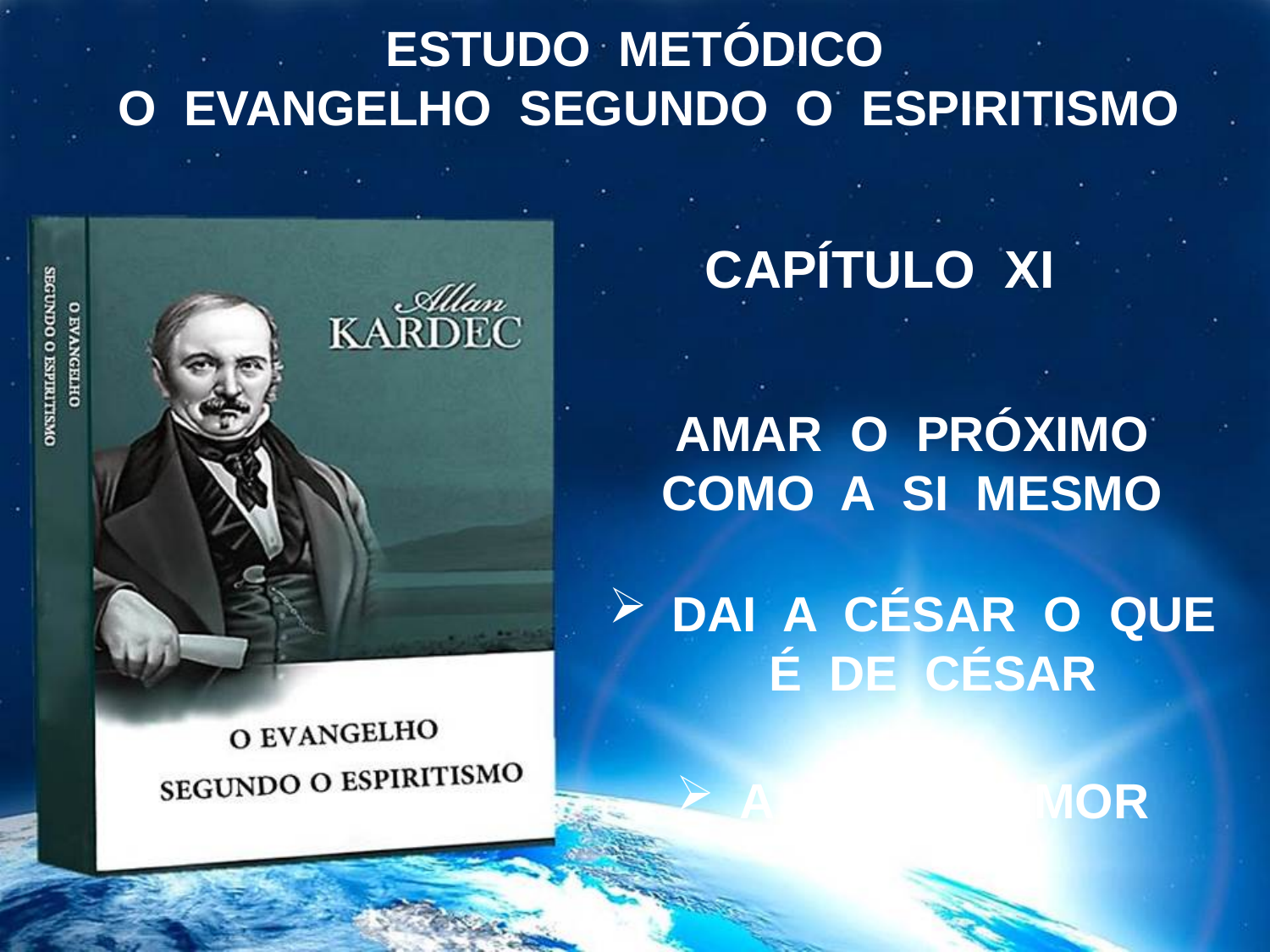

ESTUDO  METÓDICO
  O  EVANGELHO  SEGUNDO  O  ESPIRITISMO
CAPÍTULO  XI
AMAR  O  PRÓXIMO
COMO  A  SI  MESMO
DAI  A  CÉSAR  O  QUE
   É  DE  CÉSAR
A  LEI  DE  AMOR